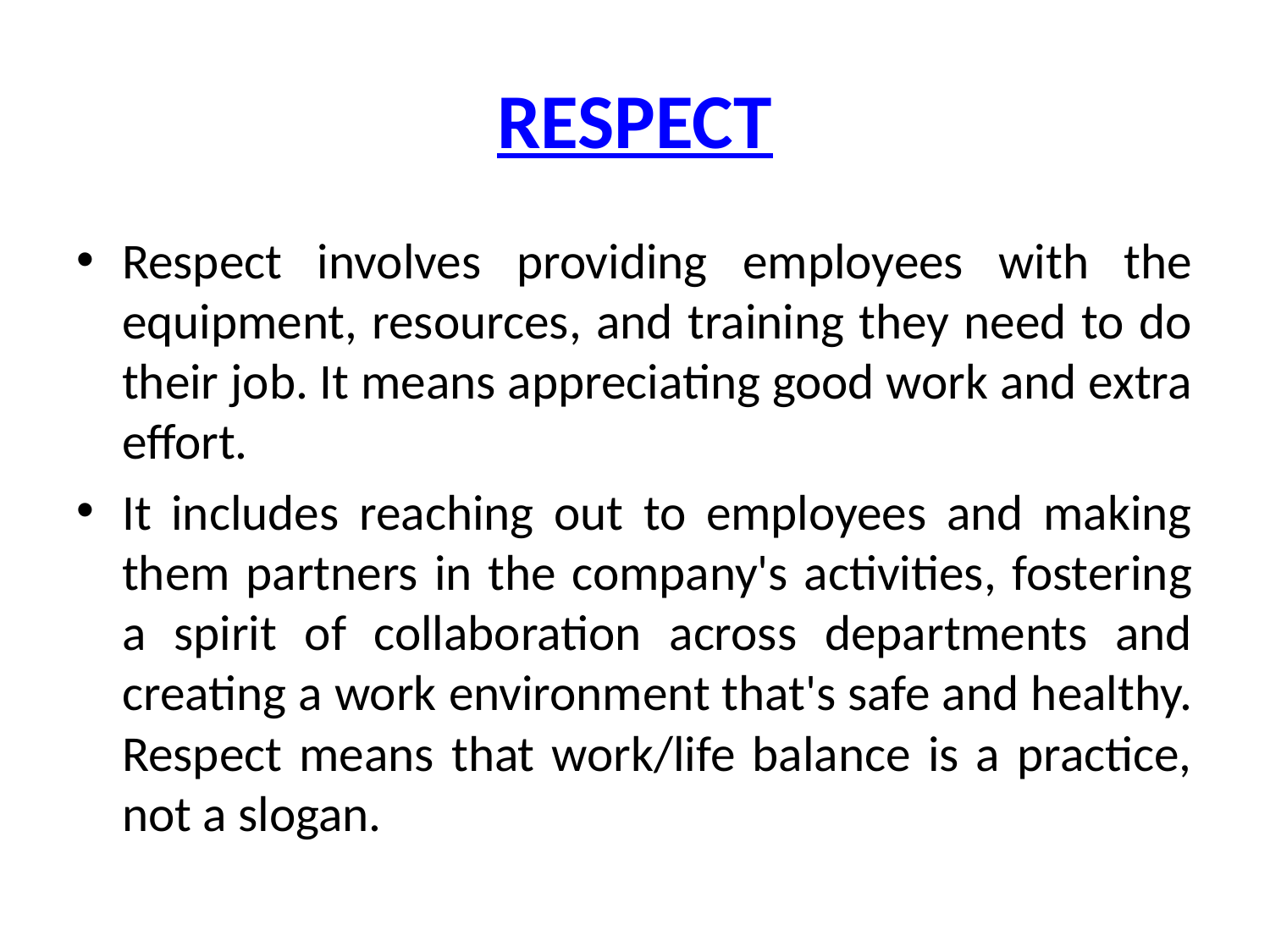

# RESPECT
Respect involves providing employees with the equipment, resources, and training they need to do their job. It means appreciating good work and extra effort.
It includes reaching out to employees and making them partners in the company's activities, fostering a spirit of collaboration across departments and creating a work environment that's safe and healthy. Respect means that work/life balance is a practice, not a slogan.